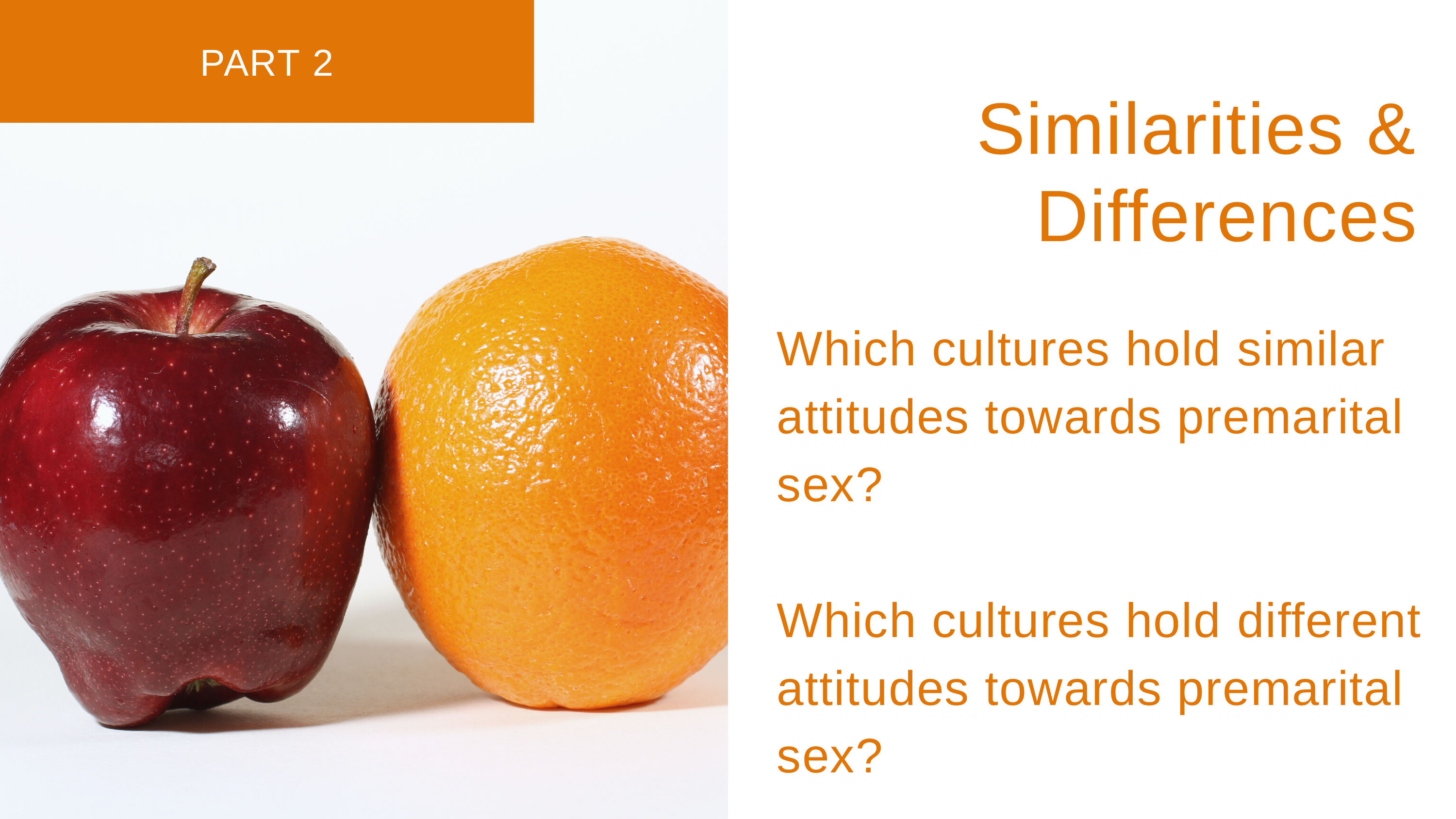

PART 2
Similarities & Differences
Which cultures hold similar attitudes towards premarital sex?

Which cultures hold different attitudes towards premarital sex?